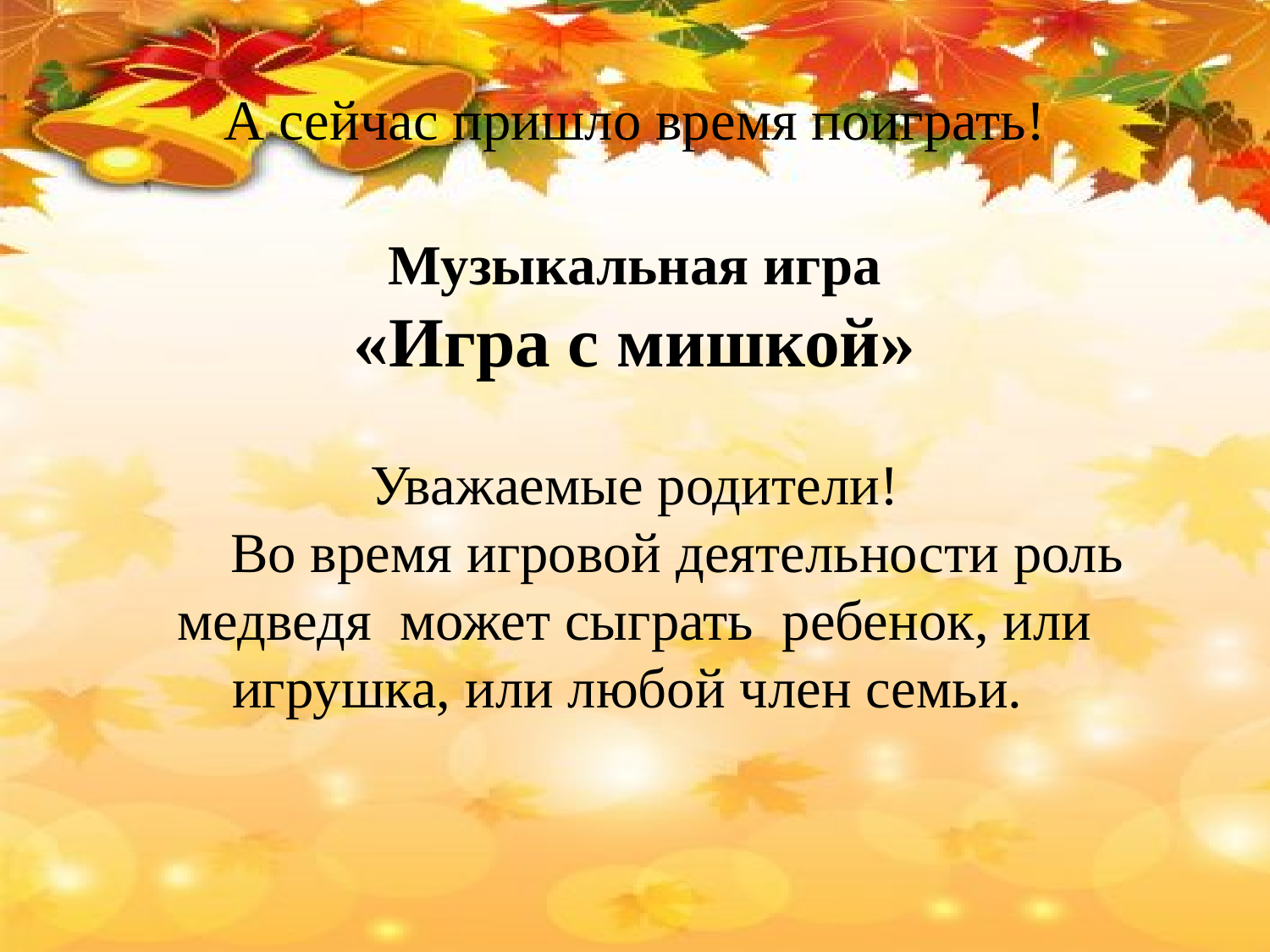

# А сейчас пришло время поиграть!
Музыкальная игра
«Игра с мишкой»

Уважаемые родители!
      Во время игровой деятельности роль медведя  может сыграть  ребенок, или игрушка, или любой член семьи.